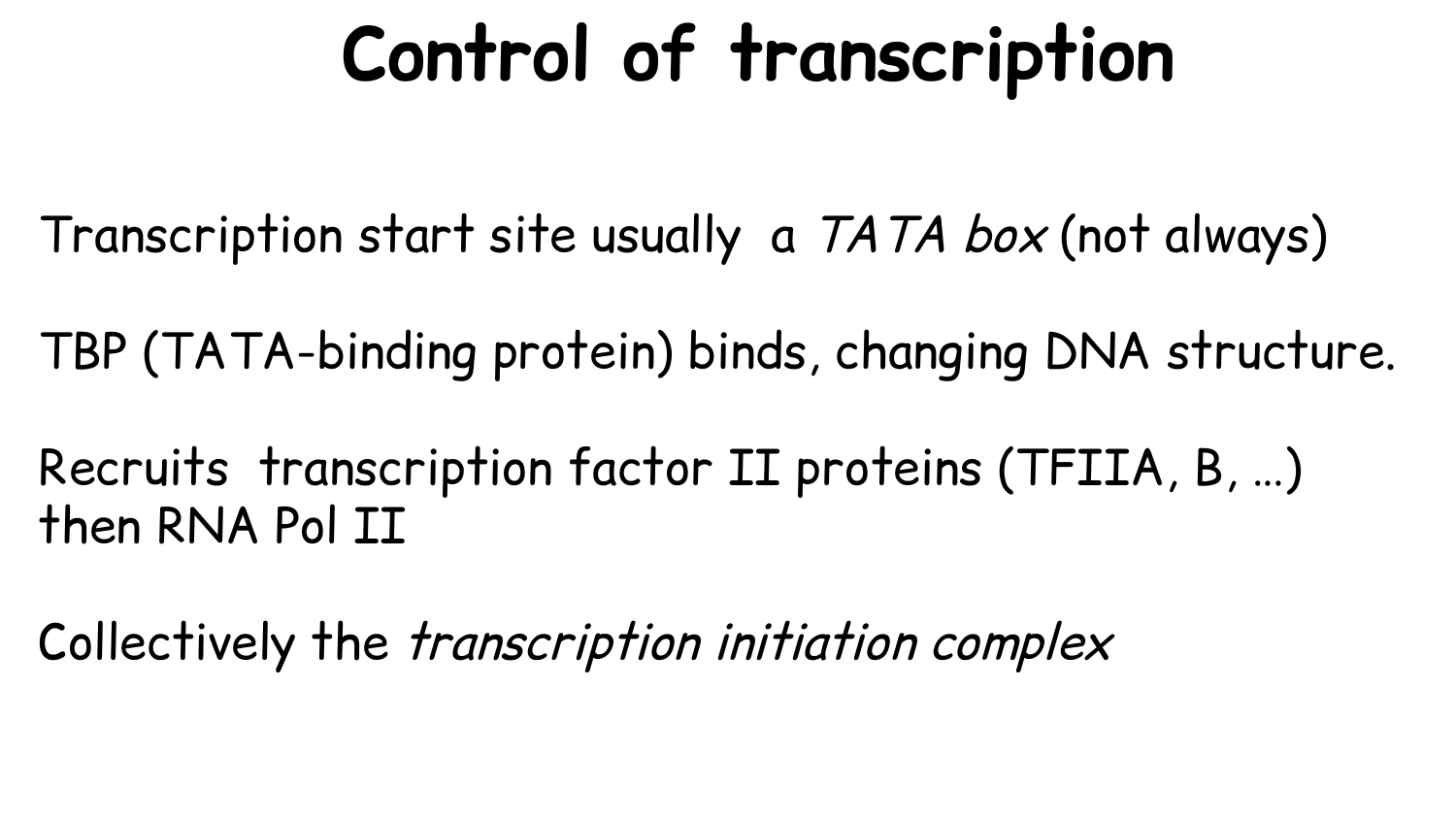

Control of transcription

Transcription start site usually  a TATA box (not always)

TBP (TATA-binding protein) binds, changing DNA structure.

Recruits  transcription factor II proteins (TFIIA, B, …) then RNA Pol II

Collectively the transcription initiation complex